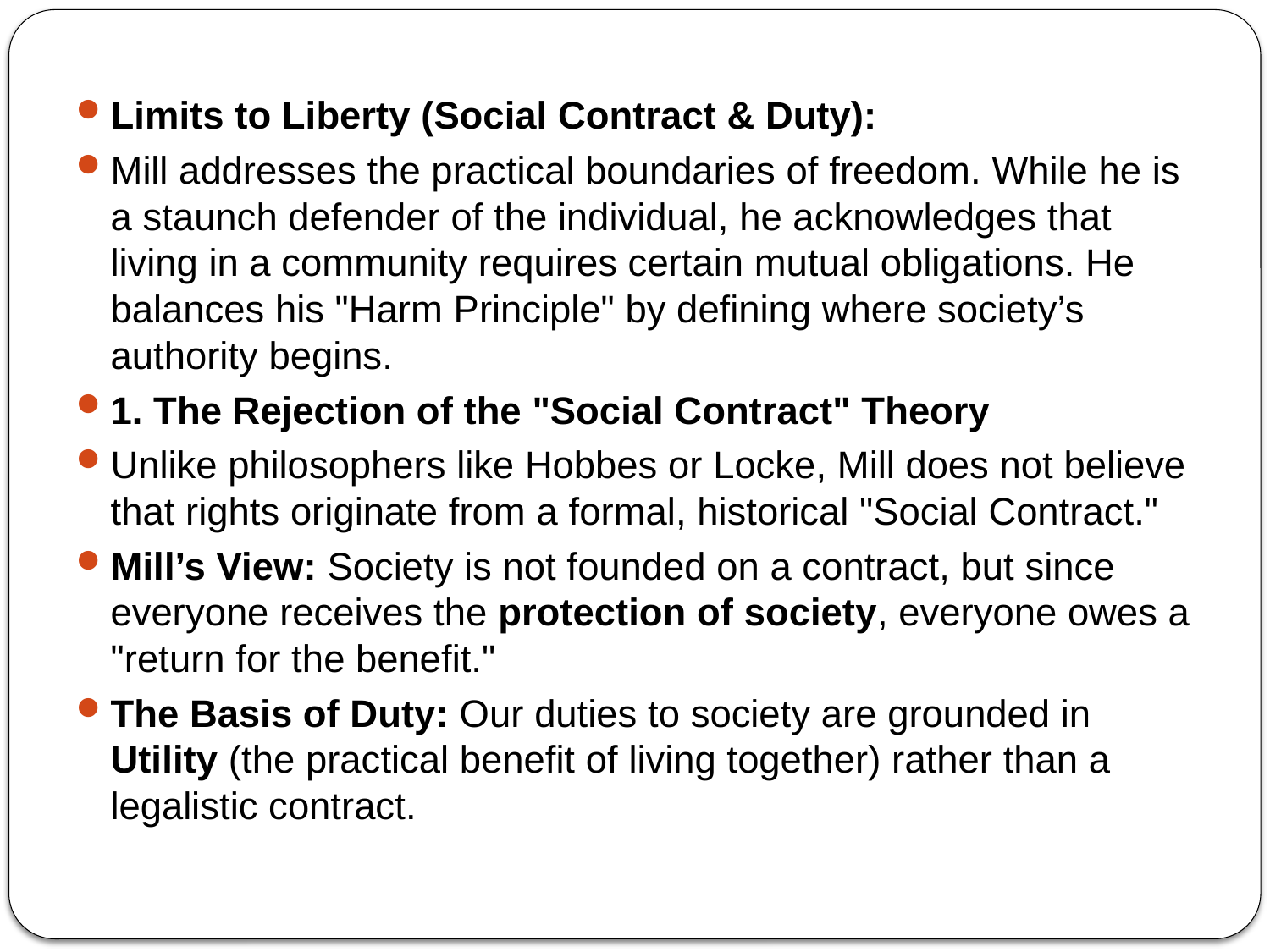

#
Limits to Liberty (Social Contract & Duty):
Mill addresses the practical boundaries of freedom. While he is a staunch defender of the individual, he acknowledges that living in a community requires certain mutual obligations. He balances his "Harm Principle" by defining where society’s authority begins.
1. The Rejection of the "Social Contract" Theory
Unlike philosophers like Hobbes or Locke, Mill does not believe that rights originate from a formal, historical "Social Contract."
Mill’s View: Society is not founded on a contract, but since everyone receives the protection of society, everyone owes a "return for the benefit."
The Basis of Duty: Our duties to society are grounded in Utility (the practical benefit of living together) rather than a legalistic contract.